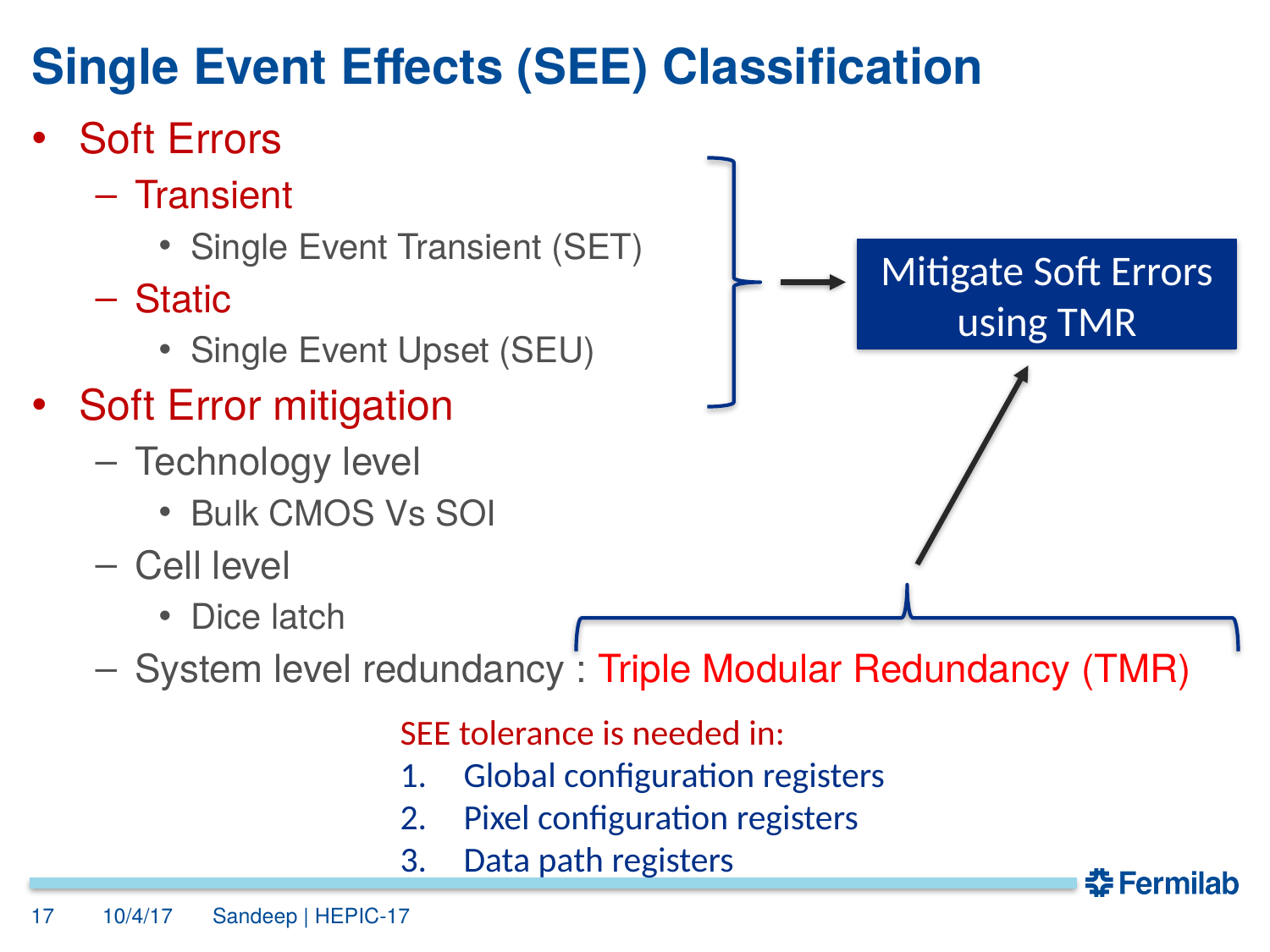

# Single Event Effects (SEE) Classification
Soft Errors
Transient
Single Event Transient (SET)
Static
Single Event Upset (SEU)
Soft Error mitigation
Technology level
Bulk CMOS Vs SOI
Cell level
Dice latch
System level redundancy : Triple Modular Redundancy (TMR)

Mitigate Soft Errors using TMR

SEE tolerance is needed in:
Global configuration registers
Pixel configuration registers
Data path registers
17
10/4/17
Sandeep | HEPIC-17